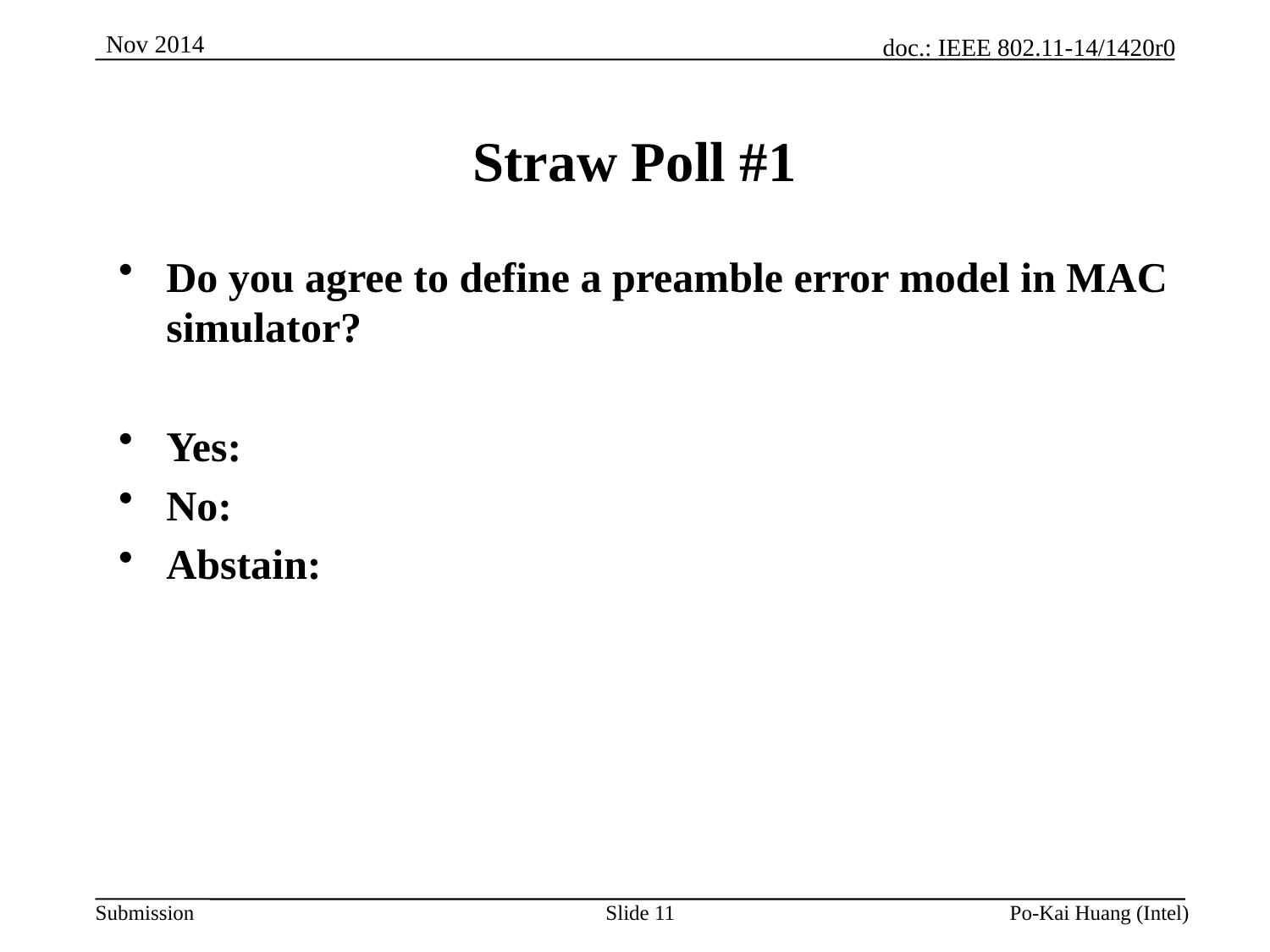

# Straw Poll #1
Do you agree to define a preamble error model in MAC simulator?

Yes:
No:
Abstain:
Slide 11
Po-Kai Huang (Intel)